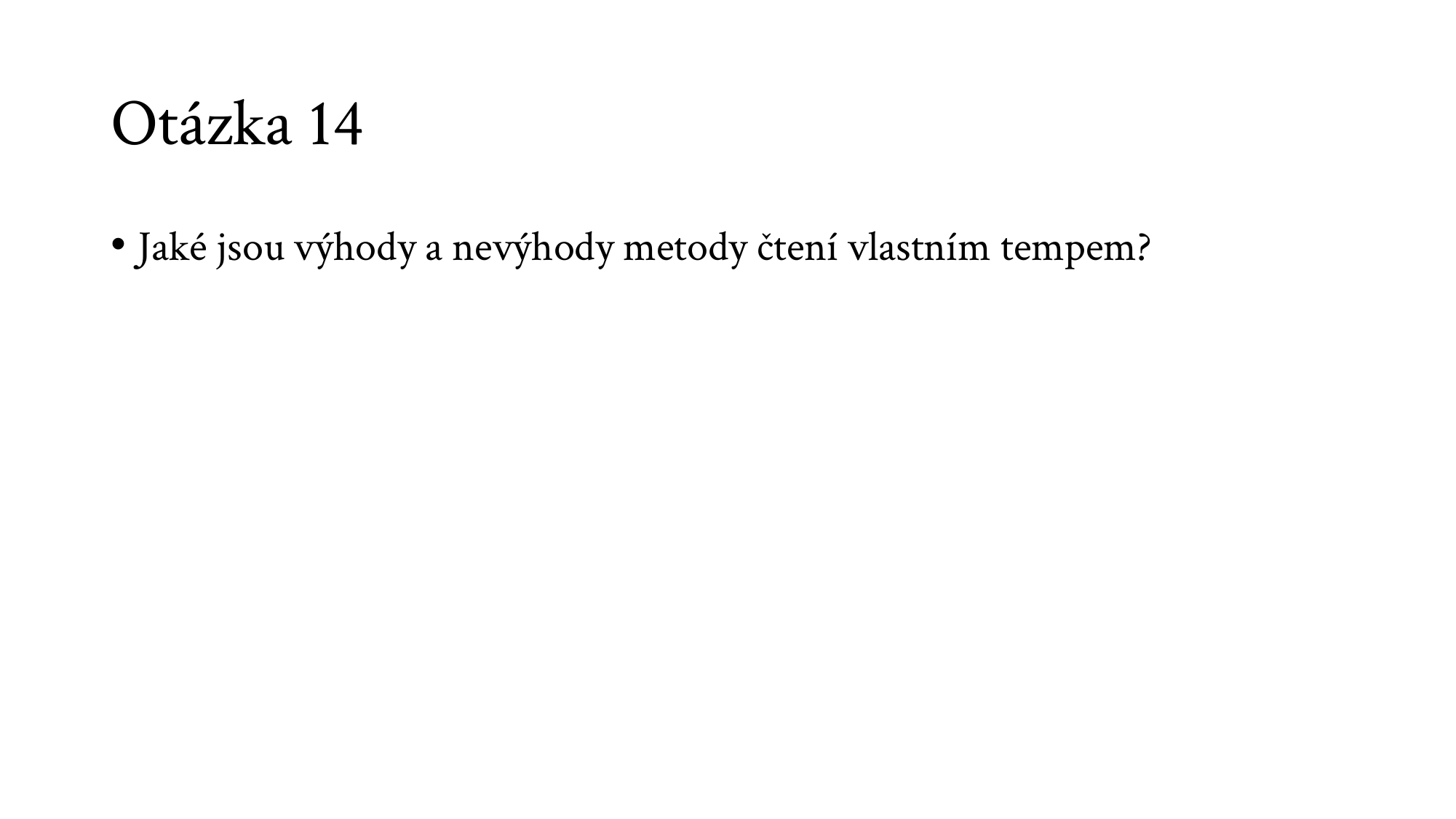

# Otázka 14
Jaké jsou výhody a nevýhody metody čtení vlastním tempem?